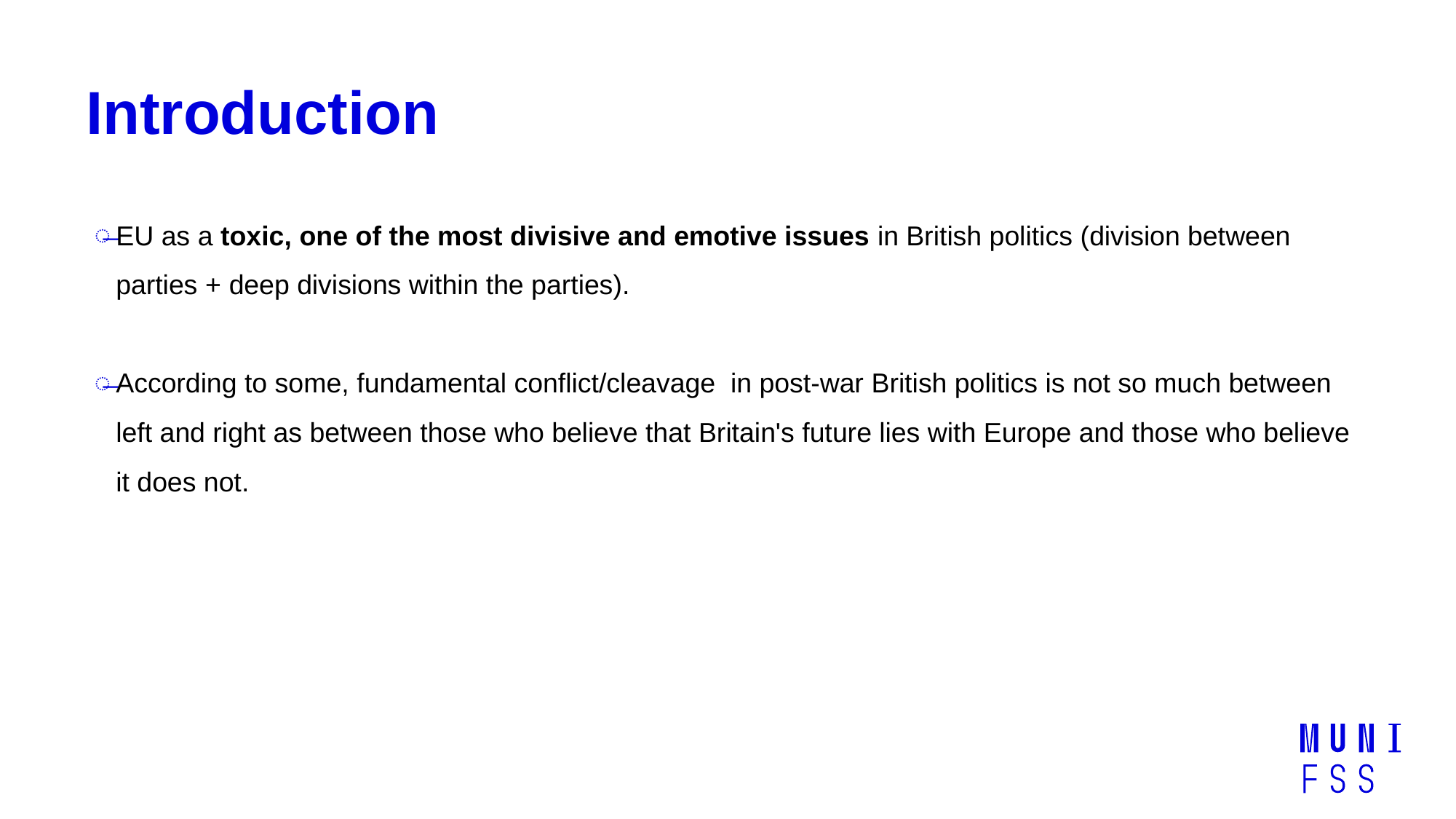

# Introduction
EU as a toxic, one of the most divisive and emotive issues in British politics (division between parties + deep divisions within the parties).

According to some, fundamental conflict/cleavage  in post-war British politics is not so much between left and right as between those who believe that Britain's future lies with Europe and those who believe it does not.